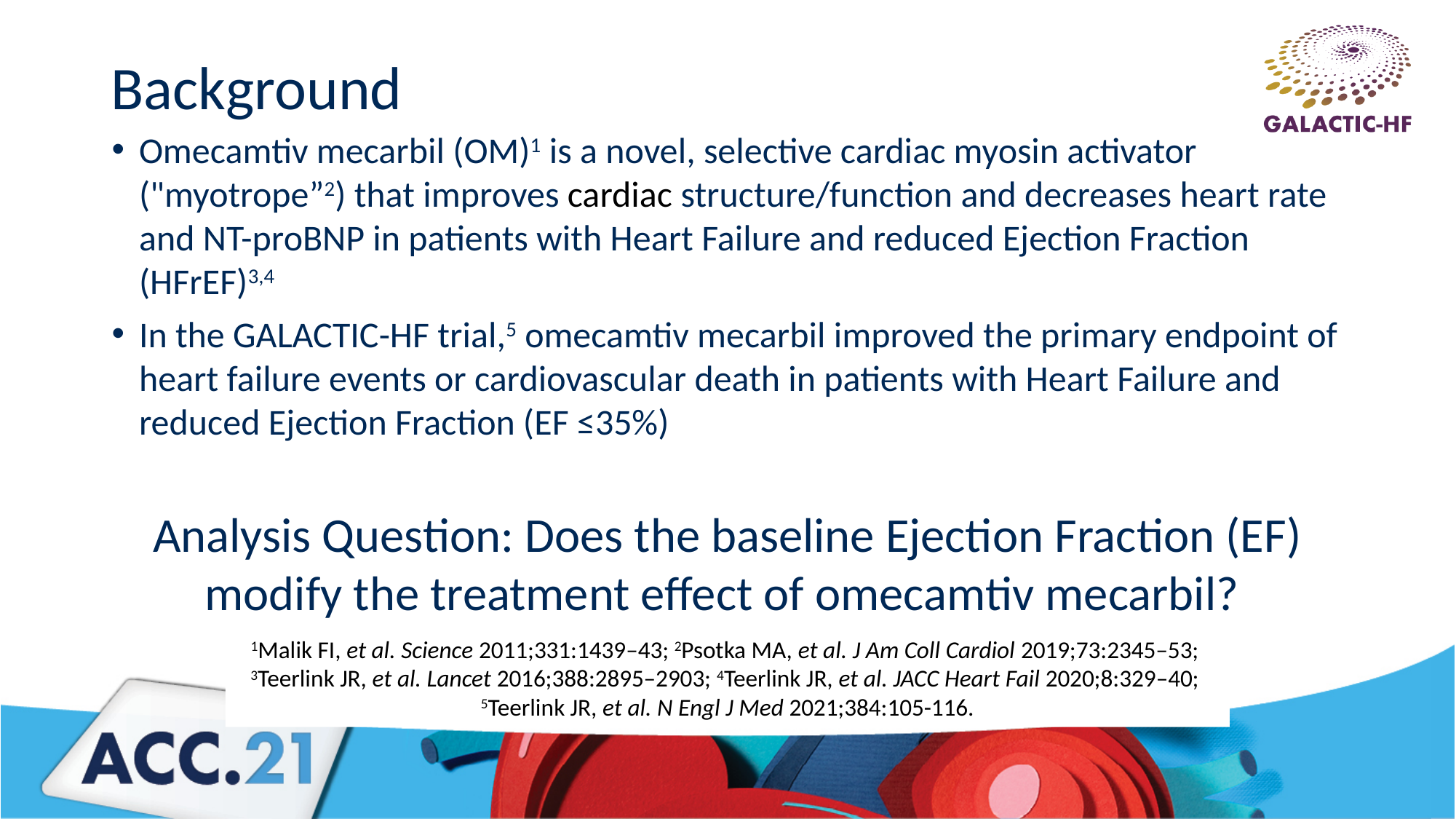

# Background
Omecamtiv mecarbil (OM)1 is a novel, selective cardiac myosin activator ("myotrope”2) that improves cardiac structure/function and decreases heart rate and NT-proBNP in patients with Heart Failure and reduced Ejection Fraction (HFrEF)3,4
In the GALACTIC-HF trial,5 omecamtiv mecarbil improved the primary endpoint of heart failure events or cardiovascular death in patients with Heart Failure and reduced Ejection Fraction (EF ≤35%)

Analysis Question: Does the baseline Ejection Fraction (EF) modify the treatment effect of omecamtiv mecarbil?
1Malik FI, et al. Science 2011;331:1439–43; 2Psotka MA, et al. J Am Coll Cardiol 2019;73:2345‒53;
3Teerlink JR, et al. Lancet 2016;388:2895–2903; 4Teerlink JR, et al. JACC Heart Fail 2020;8:329–40;
5Teerlink JR, et al. N Engl J Med 2021;384:105-116.